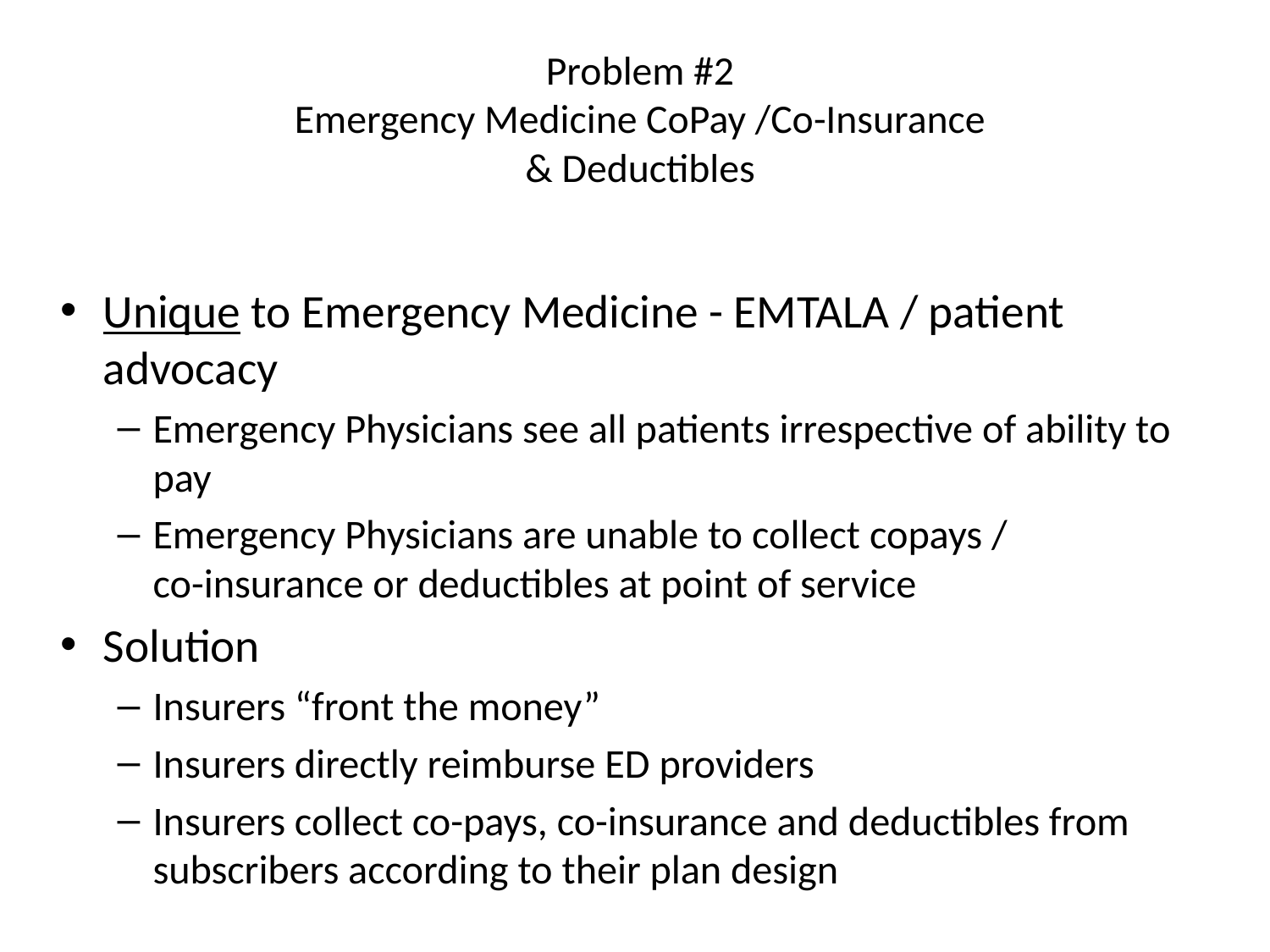

# Problem #2 Emergency Medicine CoPay /Co-Insurance & Deductibles
Unique to Emergency Medicine - EMTALA / patient advocacy
Emergency Physicians see all patients irrespective of ability to pay
Emergency Physicians are unable to collect copays /
co-insurance or deductibles at point of service
Solution
Insurers “front the money”
Insurers directly reimburse ED providers
Insurers collect co-pays, co-insurance and deductibles from subscribers according to their plan design